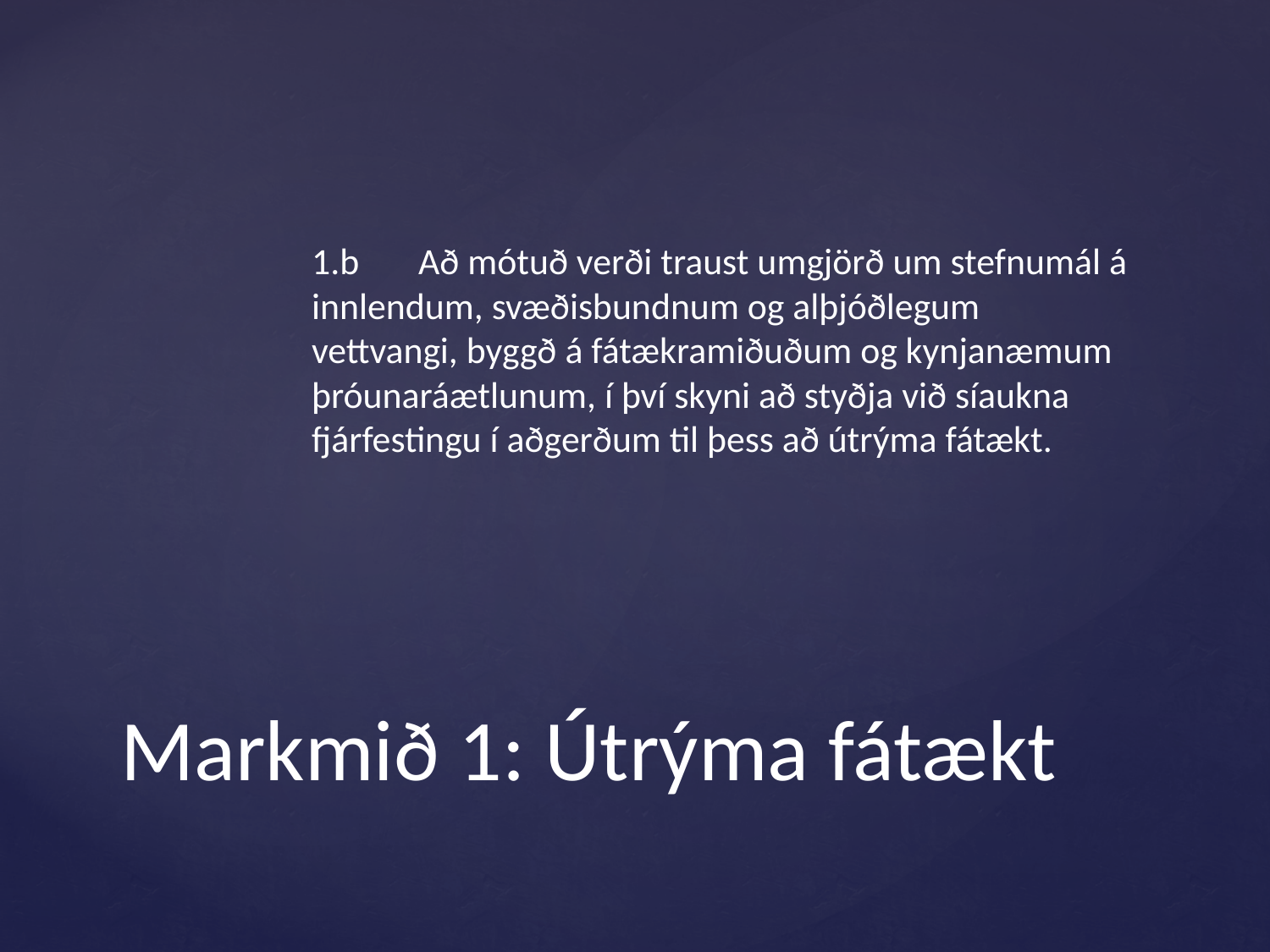

1.b       Að mótuð verði traust umgjörð um stefnumál á innlendum, svæðisbundnum og alþjóðlegum vettvangi, byggð á fátækramiðuðum og kynjanæmum þróunaráætlunum, í því skyni að styðja við síaukna fjárfestingu í aðgerðum til þess að útrýma fátækt.
# Markmið 1: Útrýma fátækt